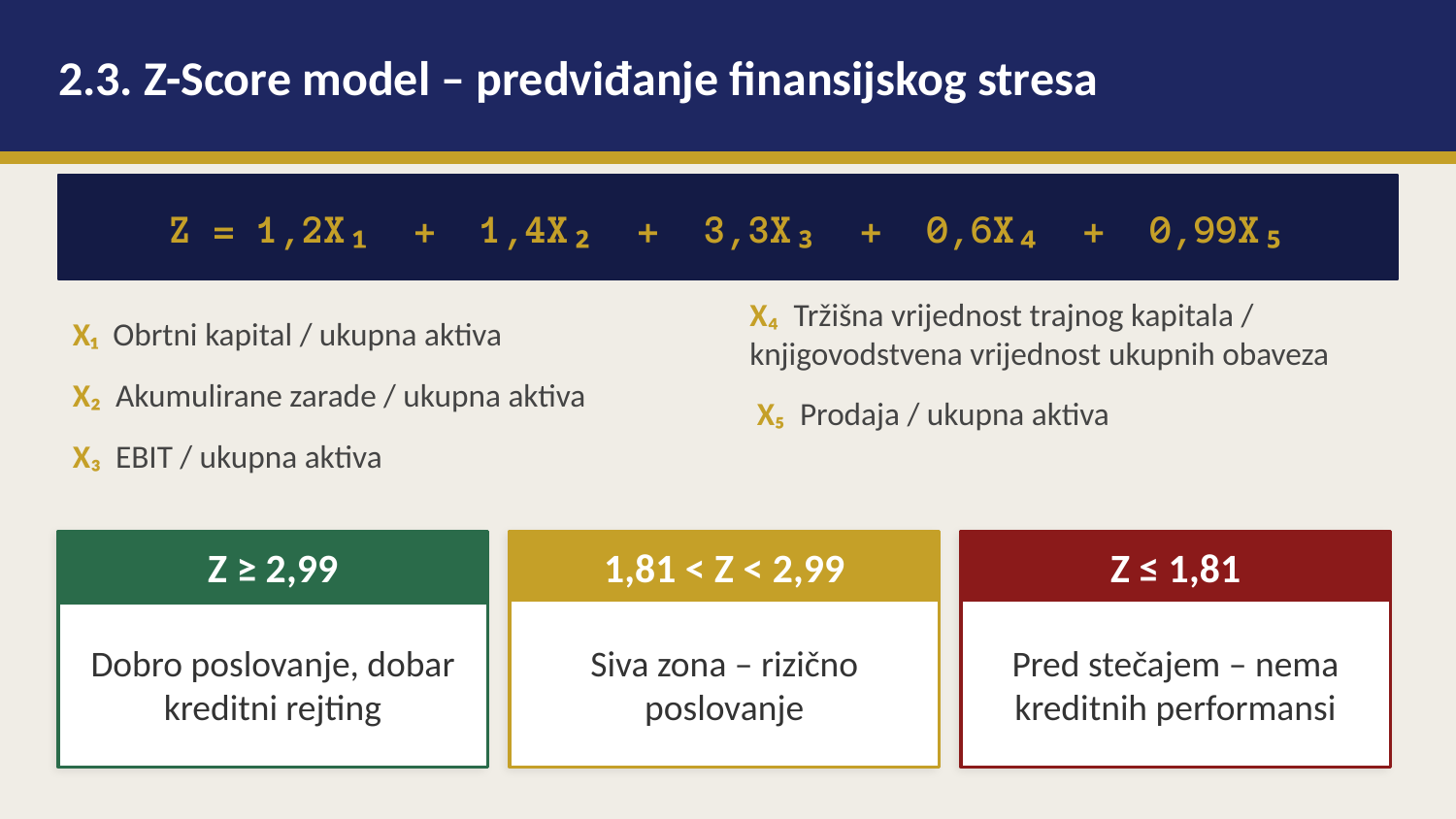

2.3. Z-Score model – predviđanje finansijskog stresa

Z = 1,2X₁  +  1,4X₂  +  3,3X₃  +  0,6X₄  +  0,99X₅
X₁  Obrtni kapital / ukupna aktiva
X₄  Tržišna vrijednost trajnog kapitala / knjigovodstvena vrijednost ukupnih obaveza
X₂  Akumulirane zarade / ukupna aktiva
X₅  Prodaja / ukupna aktiva
X₃  EBIT / ukupna aktiva

Z ≥ 2,99

1,81 < Z < 2,99

Z ≤ 1,81

Dobro poslovanje, dobar kreditni rejting
Siva zona – rizično poslovanje
Pred stečajem – nema kreditnih performansi